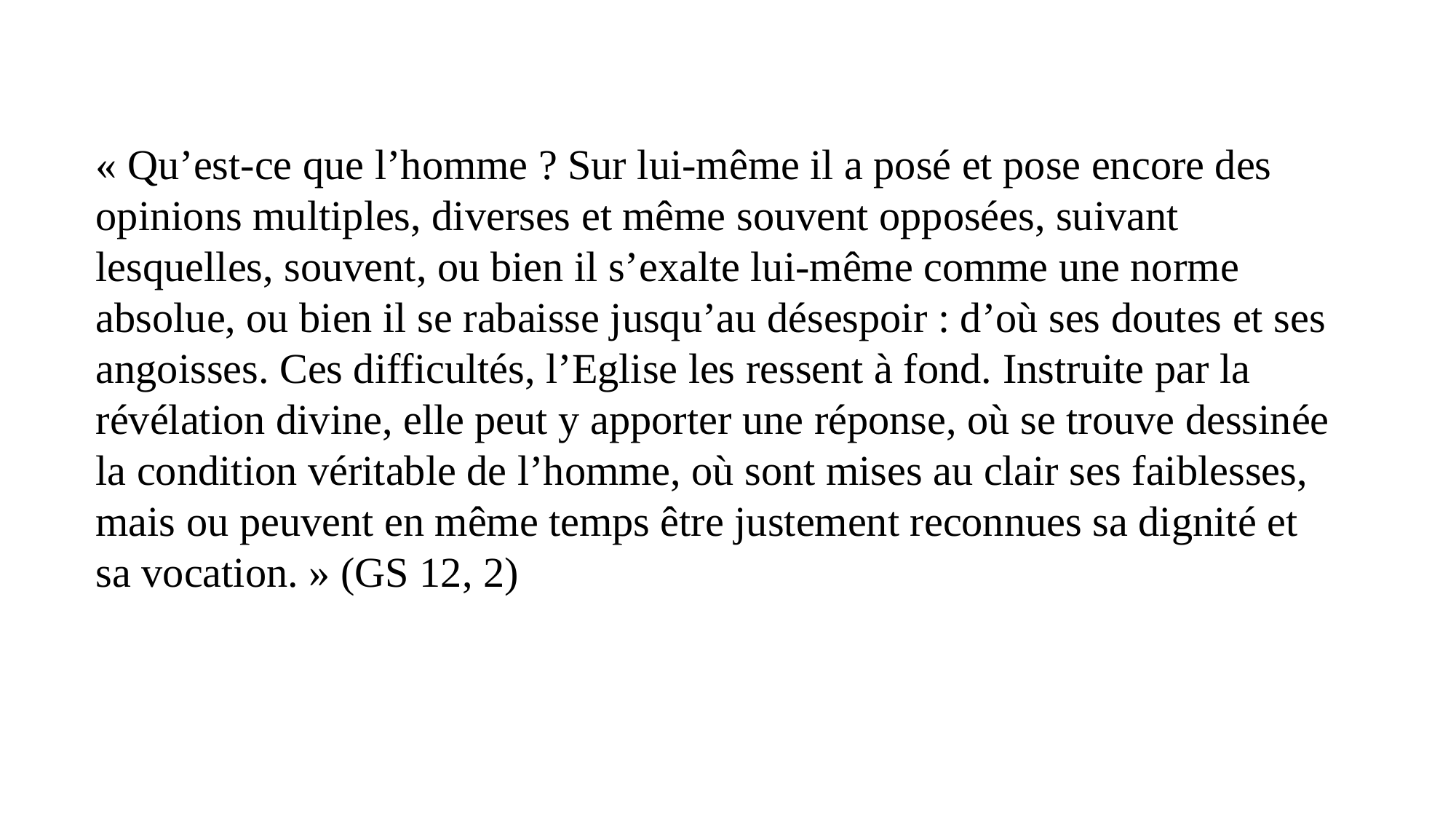

« Qu’est-ce que l’homme ? Sur lui-même il a posé et pose encore des opinions multiples, diverses et même souvent opposées, suivant lesquelles, souvent, ou bien il s’exalte lui-même comme une norme absolue, ou bien il se rabaisse jusqu’au désespoir : d’où ses doutes et ses angoisses. Ces difficultés, l’Eglise les ressent à fond. Instruite par la révélation divine, elle peut y apporter une réponse, où se trouve dessinée la condition véritable de l’homme, où sont mises au clair ses faiblesses, mais ou peuvent en même temps être justement reconnues sa dignité et sa vocation. » (GS 12, 2)